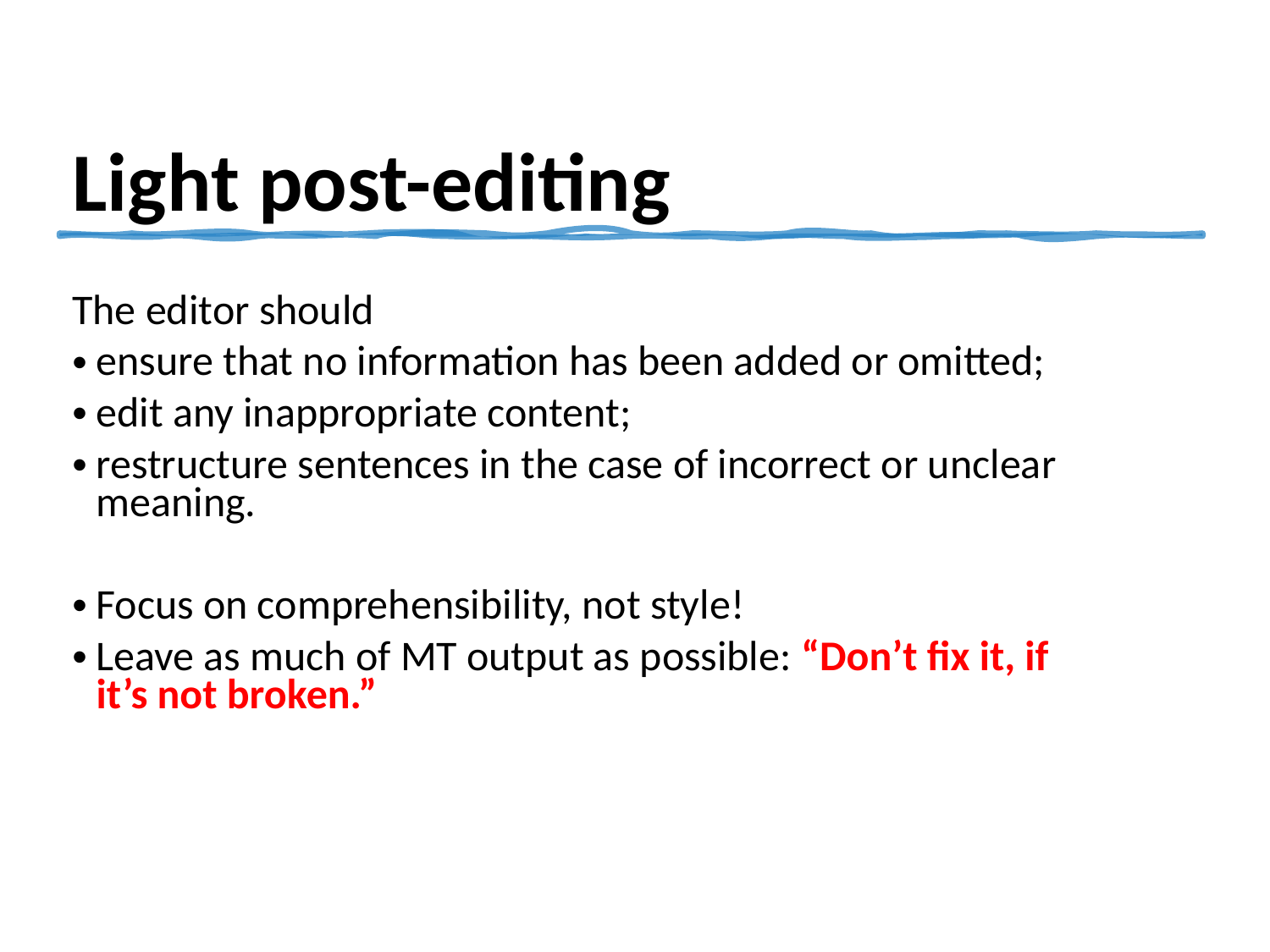

# Light post-editing

The editor should
ensure that no information has been added or omitted;
edit any inappropriate content;
restructure sentences in the case of incorrect or unclear meaning.

Focus on comprehensibility, not style!
Leave as much of MT output as possible: “Don’t fix it, if it’s not broken.”